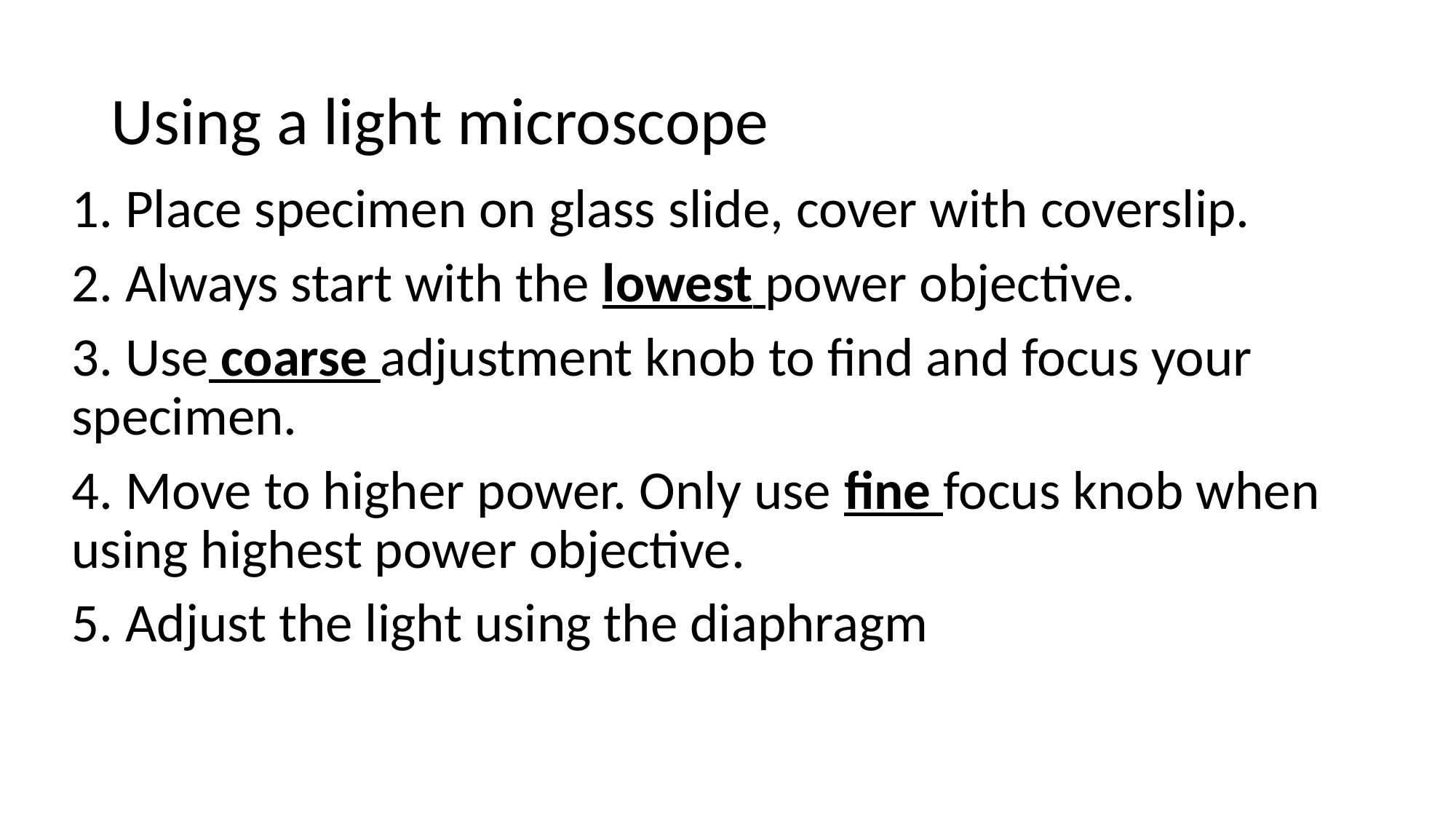

# Using a light microscope
1. Place specimen on glass slide, cover with coverslip.
2. Always start with the lowest power objective.
3. Use coarse adjustment knob to find and focus your specimen.
4. Move to higher power. Only use fine focus knob when using highest power objective.
5. Adjust the light using the diaphragm